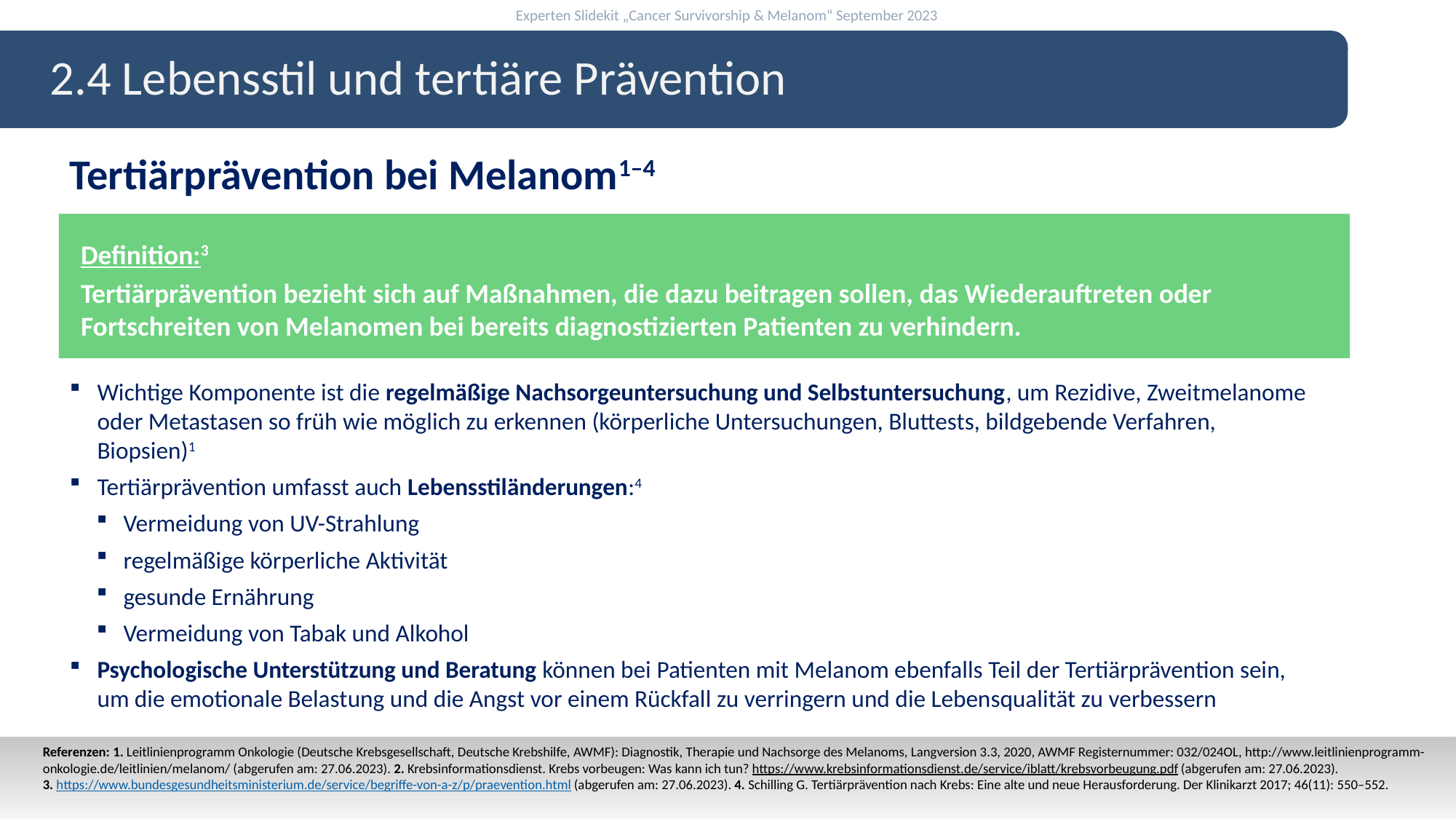

2.4 Lebensstil und tertiäre Prävention
Tertiärprävention bei Melanom1–4

Definition:3
Tertiärprävention bezieht sich auf Maßnahmen, die dazu beitragen sollen, das Wiederauftreten oder Fortschreiten von Melanomen bei bereits diagnostizierten Patienten zu verhindern.
Wichtige Komponente ist die regelmäßige Nachsorgeuntersuchung und Selbstuntersuchung, um Rezidive, Zweitmelanome oder Metastasen so früh wie möglich zu erkennen (körperliche Untersuchungen, Bluttests, bildgebende Verfahren, Biopsien)1
Tertiärprävention umfasst auch Lebensstiländerungen:4
Vermeidung von UV-Strahlung
regelmäßige körperliche Aktivität
gesunde Ernährung
Vermeidung von Tabak und Alkohol
Psychologische Unterstützung und Beratung können bei Patienten mit Melanom ebenfalls Teil der Tertiärprävention sein, um die emotionale Belastung und die Angst vor einem Rückfall zu verringern und die Lebensqualität zu verbessern
Referenzen: 1. Leitlinienprogramm Onkologie (Deutsche Krebsgesellschaft, Deutsche Krebshilfe, AWMF): Diagnostik, Therapie und Nachsorge des Melanoms, Langversion 3.3, 2020, AWMF Registernummer: 032/024OL, http://www.leitlinienprogramm-onkologie.de/leitlinien/melanom/ (abgerufen am: 27.06.2023). 2. Krebsinformationsdienst. Krebs vorbeugen: Was kann ich tun? https://www.krebsinformationsdienst.de/service/iblatt/krebsvorbeugung.pdf (abgerufen am: 27.06.2023).
3. https://www.bundesgesundheitsministerium.de/service/begriffe-von-a-z/p/praevention.html (abgerufen am: 27.06.2023). 4. Schilling G. Tertiärprävention nach Krebs: Eine alte und neue Herausforderung. Der Klinikarzt 2017; 46(11): 550–552.